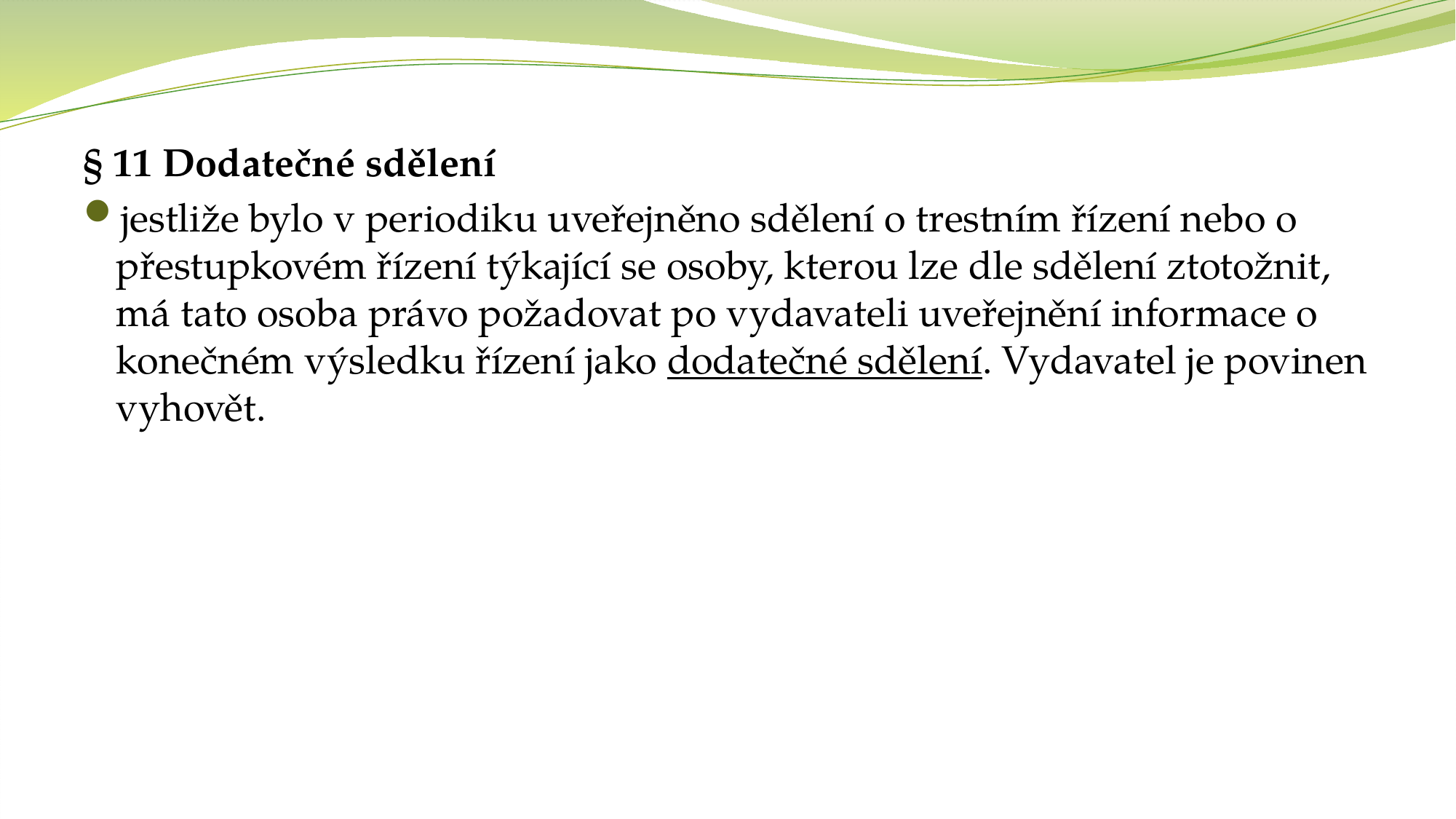

§ 11 Dodatečné sdělení
jestliže bylo v periodiku uveřejněno sdělení o trestním řízení nebo o přestupkovém řízení týkající se osoby, kterou lze dle sdělení ztotožnit, má tato osoba právo požadovat po vydavateli uveřejnění informace o konečném výsledku řízení jako dodatečné sdělení. Vydavatel je povinen vyhovět.